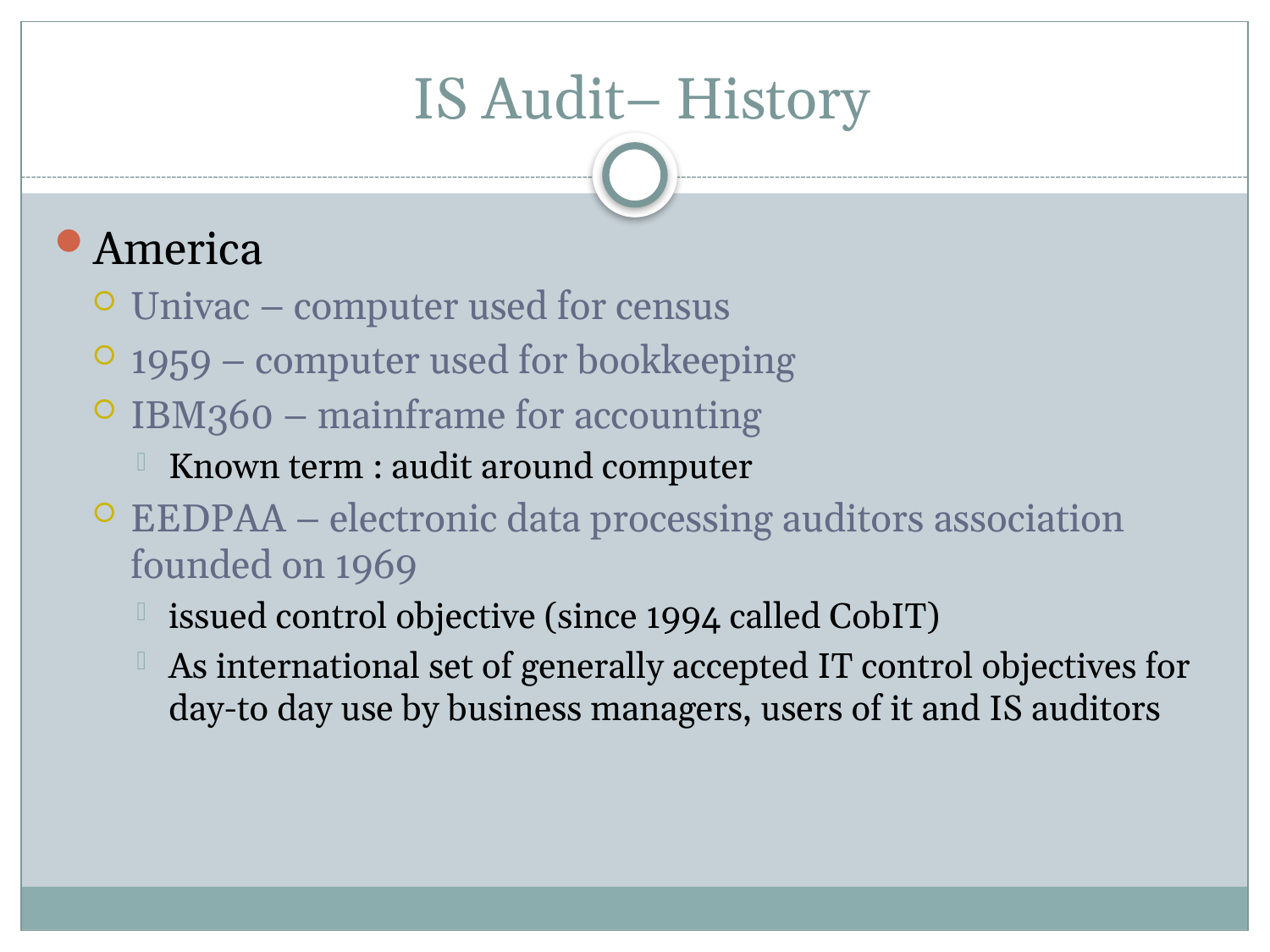

# IS Audit– History
America
Univac – computer used for census
1959 – computer used for bookkeeping
IBM360 – mainframe for accounting
Known term : audit around computer
EEDPAA – electronic data processing auditors association founded on 1969
issued control objective (since 1994 called CobIT)
As international set of generally accepted IT control objectives for day-to day use by business managers, users of it and IS auditors